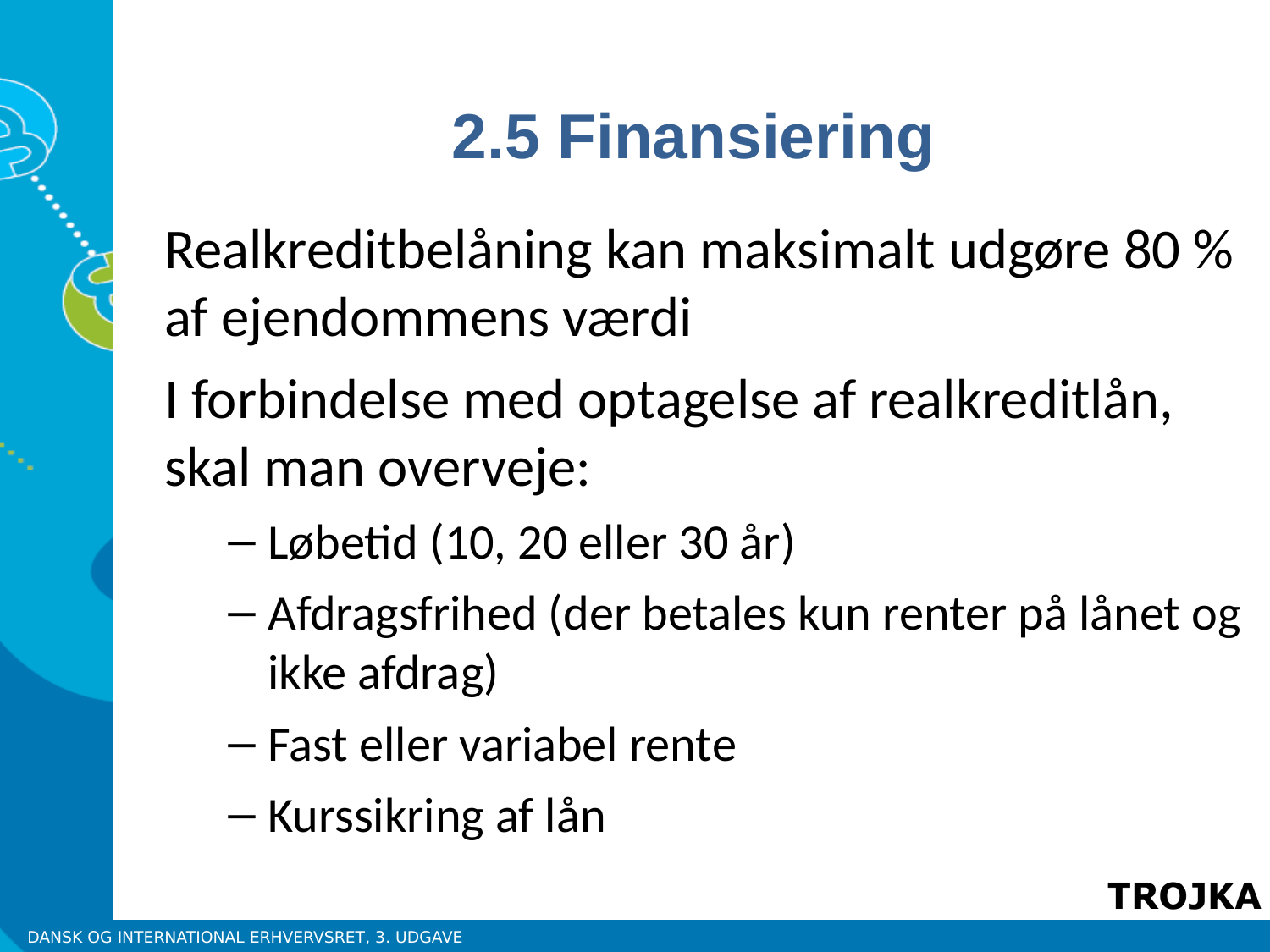

2.5 Finansiering
Realkreditbelåning kan maksimalt udgøre 80 % af ejendommens værdi
I forbindelse med optagelse af realkreditlån, skal man overveje:
Løbetid (10, 20 eller 30 år)
Afdragsfrihed (der betales kun renter på lånet og ikke afdrag)
Fast eller variabel rente
Kurssikring af lån